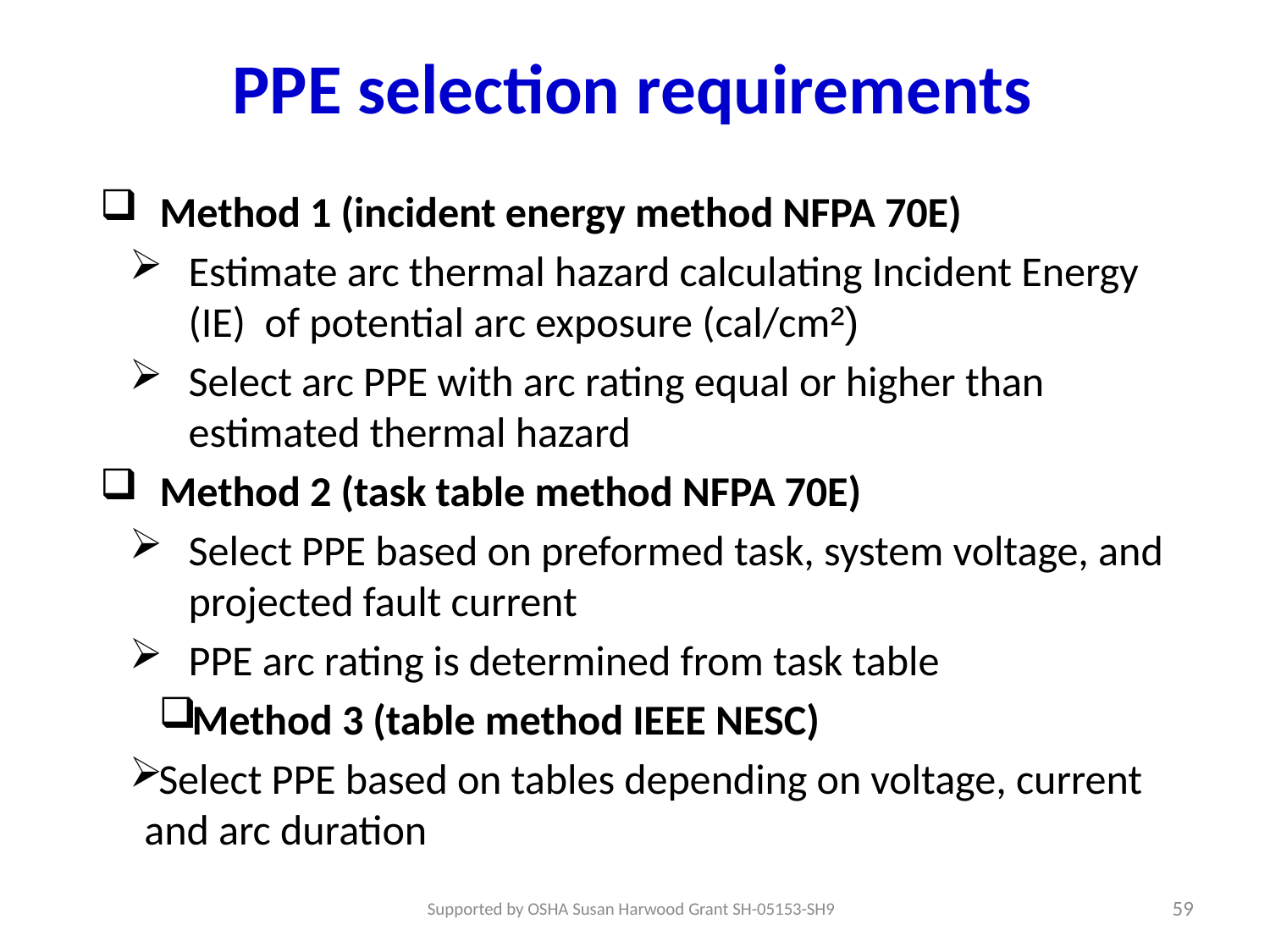

# PPE selection requirements
Method 1 (incident energy method NFPA 70E)
Estimate arc thermal hazard calculating Incident Energy (IE)  of potential arc exposure (cal/cm²)
Select arc PPE with arc rating equal or higher than estimated thermal hazard
Method 2 (task table method NFPA 70E)
Select PPE based on preformed task, system voltage, and projected fault current
PPE arc rating is determined from task table
Method 3 (table method IEEE NESC)
Select PPE based on tables depending on voltage, current and arc duration
59
Supported by OSHA Susan Harwood Grant SH-05153-SH9